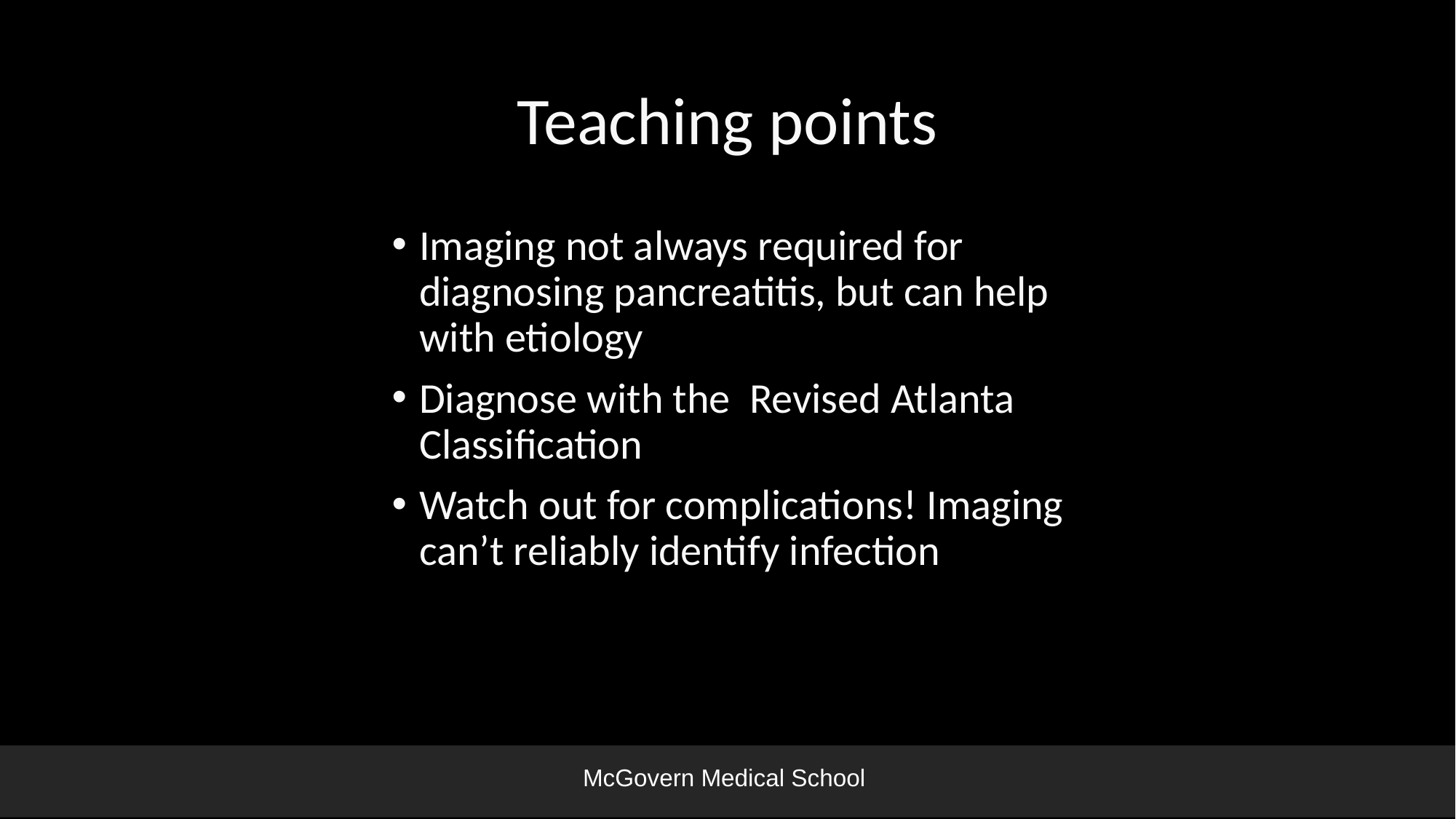

# Teaching points
Imaging not always required for diagnosing pancreatitis, but can help with etiology
Diagnose with the  Revised Atlanta Classification
Watch out for complications! Imaging can’t reliably identify infection